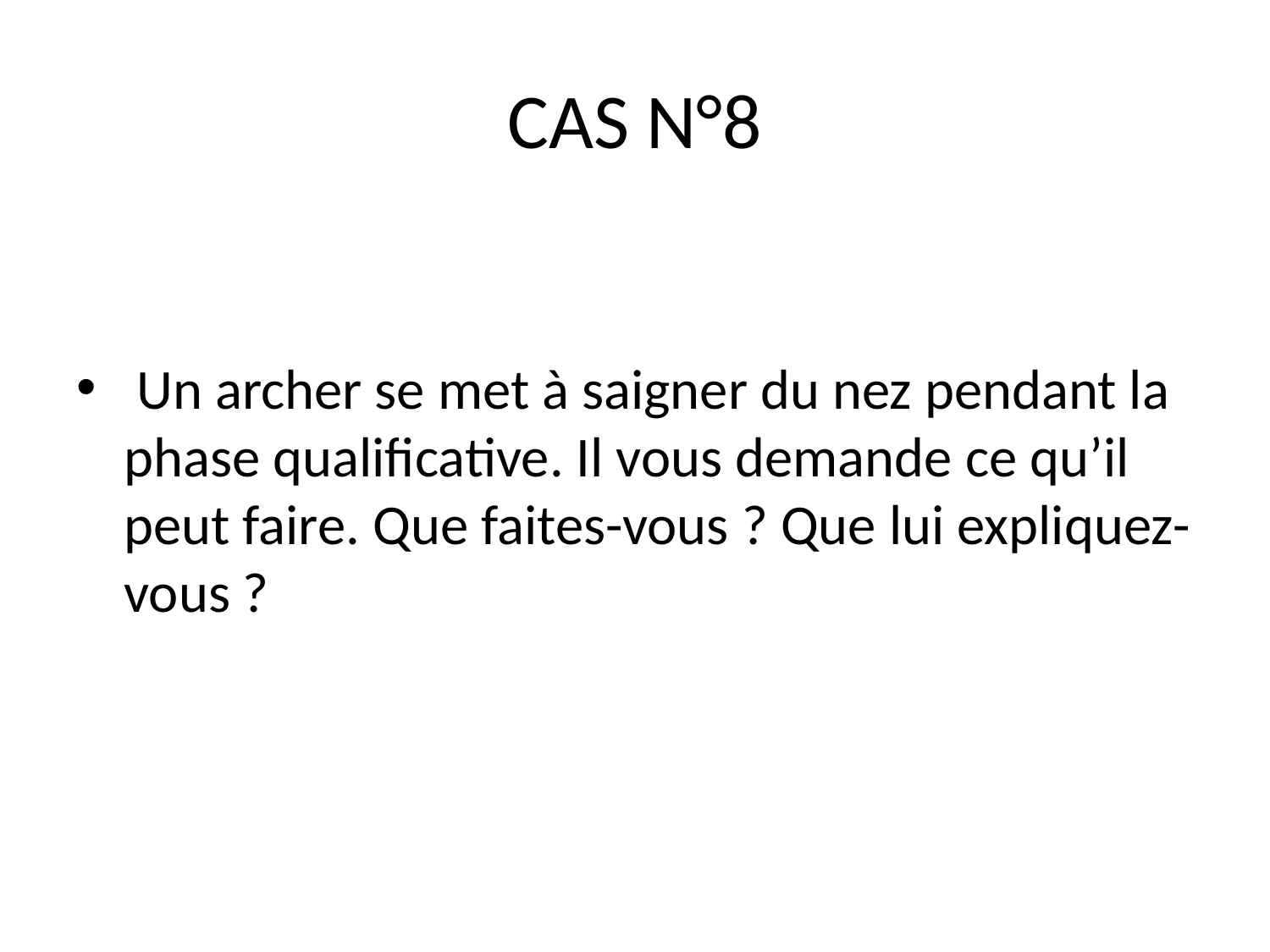

# CAS N°8
 Un archer se met à saigner du nez pendant la phase qualificative. Il vous demande ce qu’il peut faire. Que faites-vous ? Que lui expliquez-vous ?